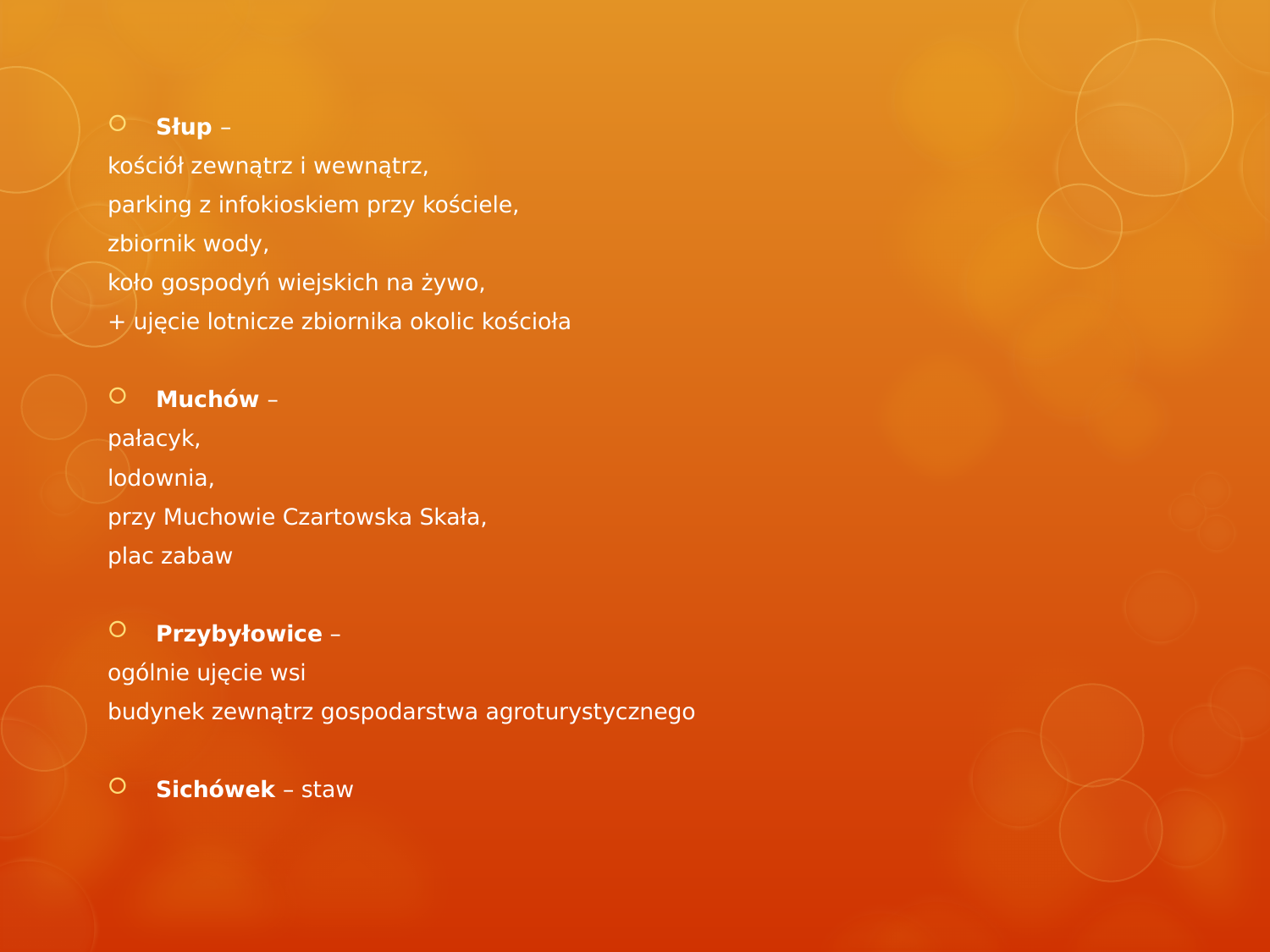

Słup –
kościół zewnątrz i wewnątrz,
parking z infokioskiem przy kościele,
zbiornik wody,
koło gospodyń wiejskich na żywo,
+ ujęcie lotnicze zbiornika okolic kościoła

Muchów –
pałacyk,
lodownia,
przy Muchowie Czartowska Skała,
plac zabaw

Przybyłowice –
ogólnie ujęcie wsi
budynek zewnątrz gospodarstwa agroturystycznego

Sichówek – staw